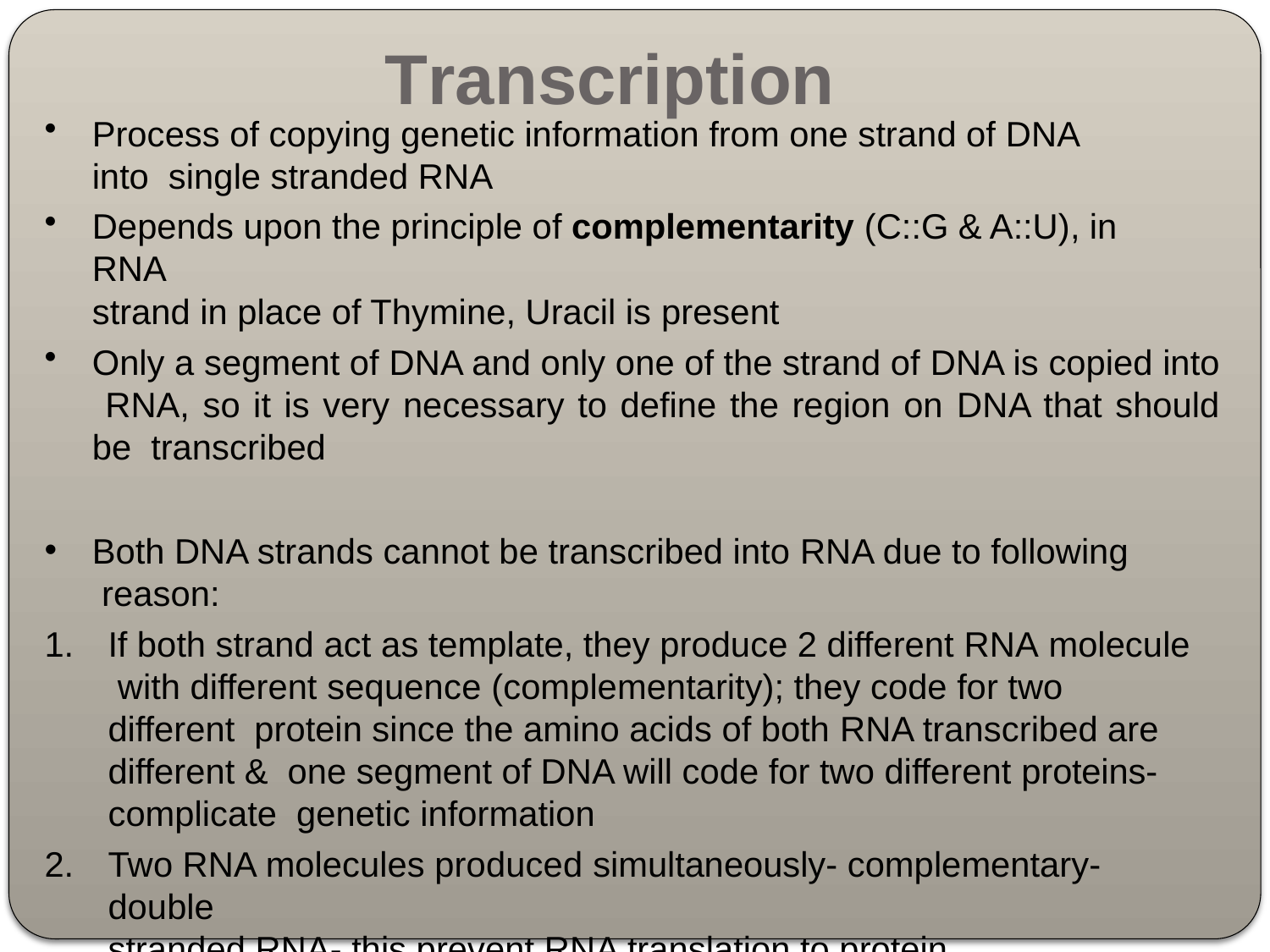

# Transcription
Process of copying genetic information from one strand of DNA into  single stranded RNA
Depends upon the principle of complementarity (C::G & A::U), in RNA
strand in place of Thymine, Uracil is present
Only a segment of DNA and only one of the strand of DNA is copied into  RNA, so it is very necessary to define the region on DNA that should be  transcribed

Both DNA strands cannot be transcribed into RNA due to following  reason:
If both strand act as template, they produce 2 different RNA molecule  with different sequence (complementarity); they code for two different  protein since the amino acids of both RNA transcribed are different &  one segment of DNA will code for two different proteins- complicate  genetic information
Two RNA molecules produced simultaneously- complementary- double
stranded RNA- this prevent RNA translation to protein